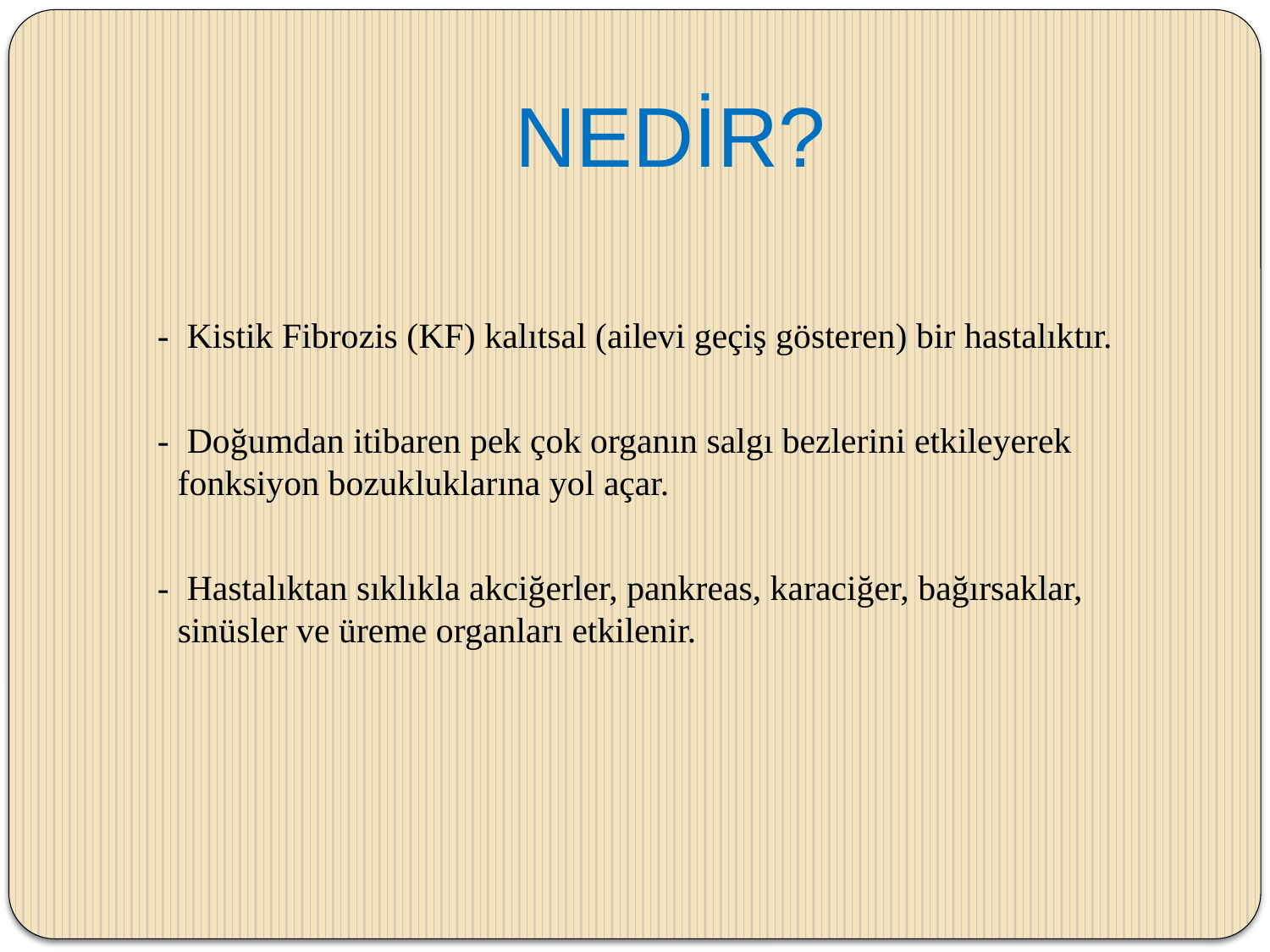

# NEDİR?

  -  Kistik Fibrozis (KF) kalıtsal (ailevi geçiş gösteren) bir hastalıktır.

  -  Doğumdan itibaren pek çok organın salgı bezlerini etkileyerek fonksiyon bozukluklarına yol açar.

  -  Hastalıktan sıklıkla akciğerler, pankreas, karaciğer, bağırsaklar, sinüsler ve üreme organları etkilenir.